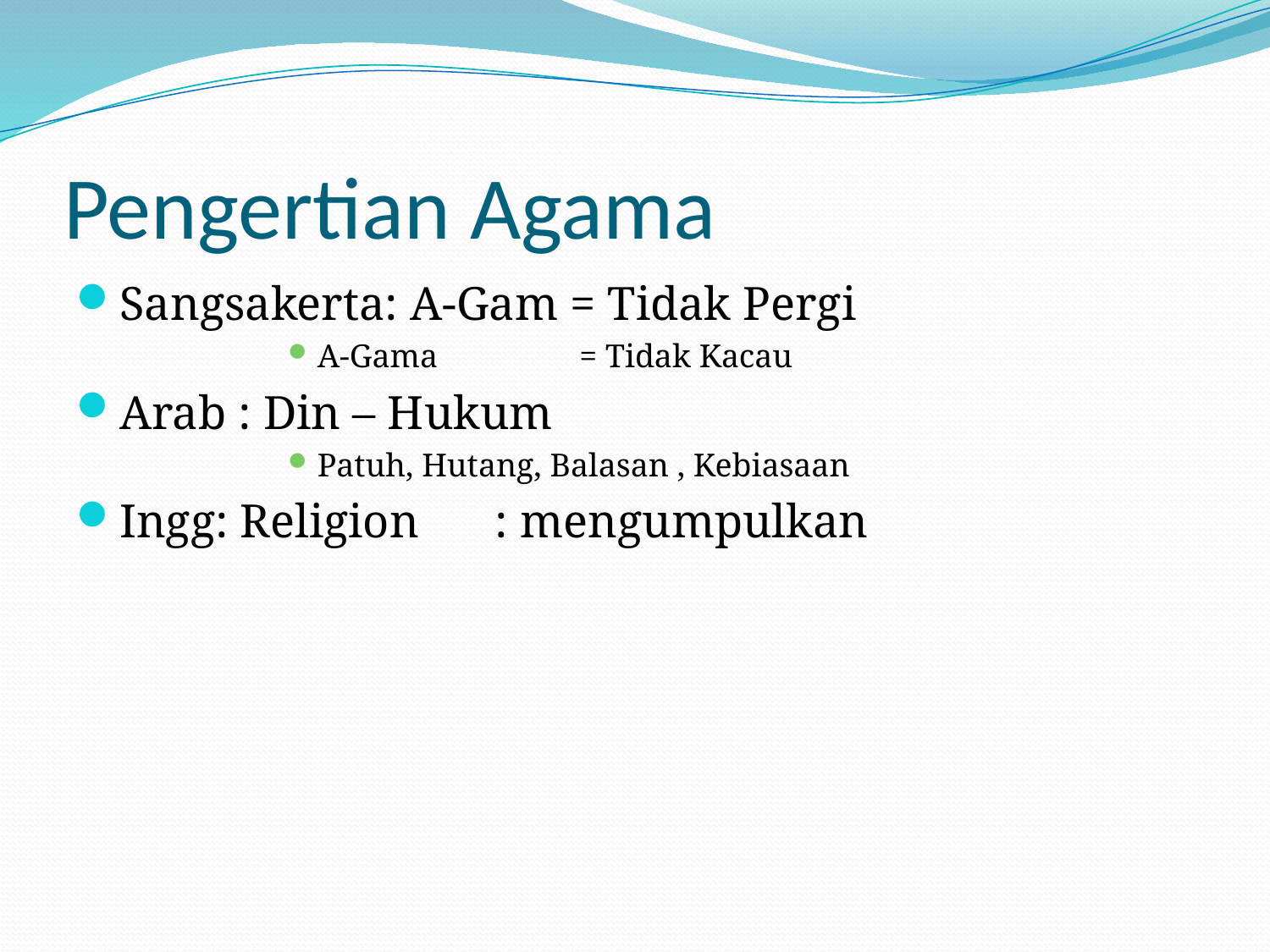

# Pengertian Agama
Sangsakerta: A-Gam = Tidak Pergi
A-Gama 	 = Tidak Kacau
Arab : Din – Hukum
Patuh, Hutang, Balasan , Kebiasaan
Ingg: Religion	: mengumpulkan